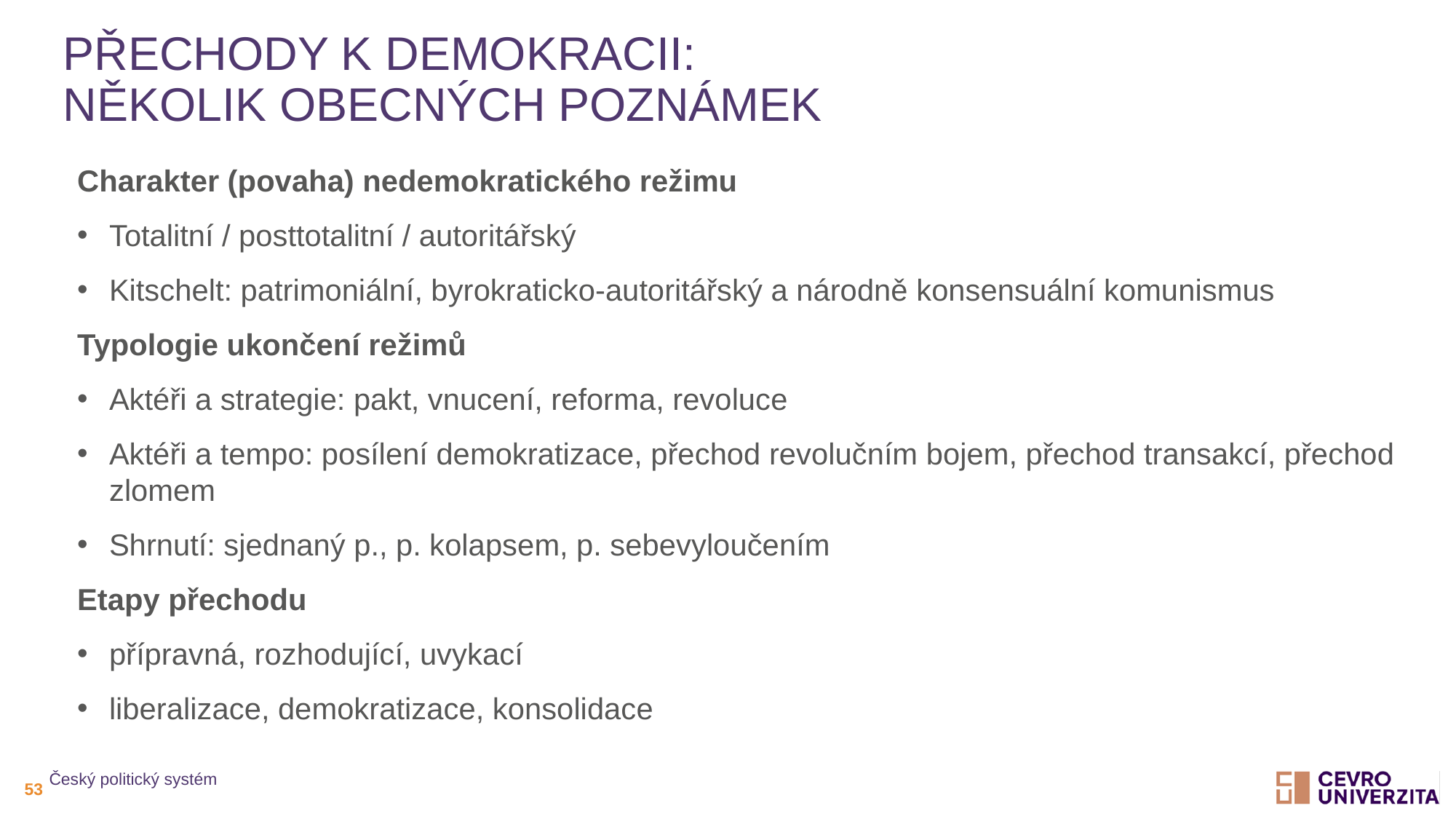

# Přechody k demokracii: několik obecných poznámek
Charakter (povaha) nedemokratického režimu
Totalitní / posttotalitní / autoritářský
Kitschelt: patrimoniální, byrokraticko-autoritářský a národně konsensuální komunismus
Typologie ukončení režimů
Aktéři a strategie: pakt, vnucení, reforma, revoluce
Aktéři a tempo: posílení demokratizace, přechod revolučním bojem, přechod transakcí, přechod zlomem
Shrnutí: sjednaný p., p. kolapsem, p. sebevyloučením
Etapy přechodu
přípravná, rozhodující, uvykací
liberalizace, demokratizace, konsolidace

Český politický systém

53